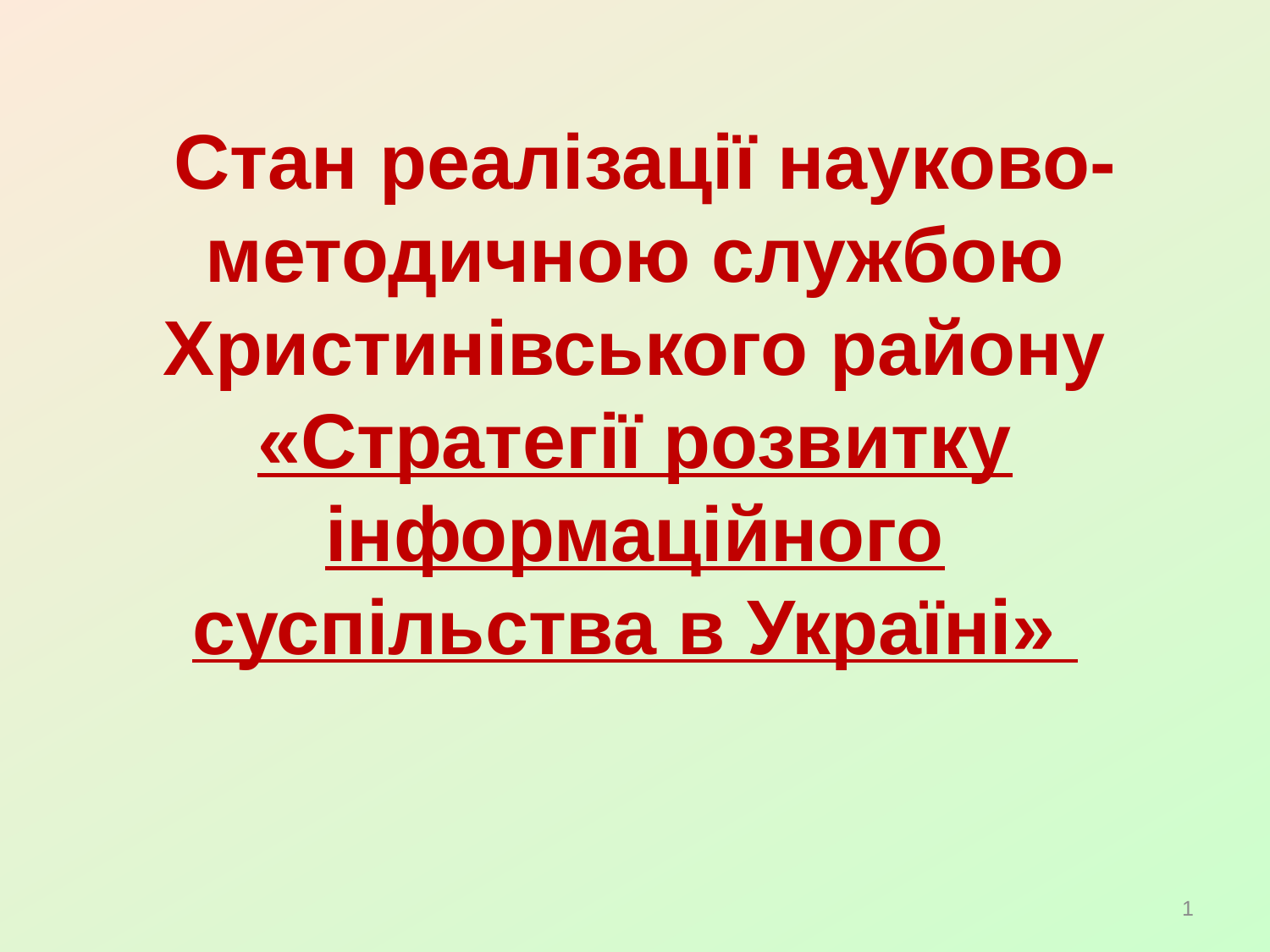

# Cтан реалізації науково-методичною службою Христинівського району «Стратегії розвитку інформаційного суспільства в Україні»

1